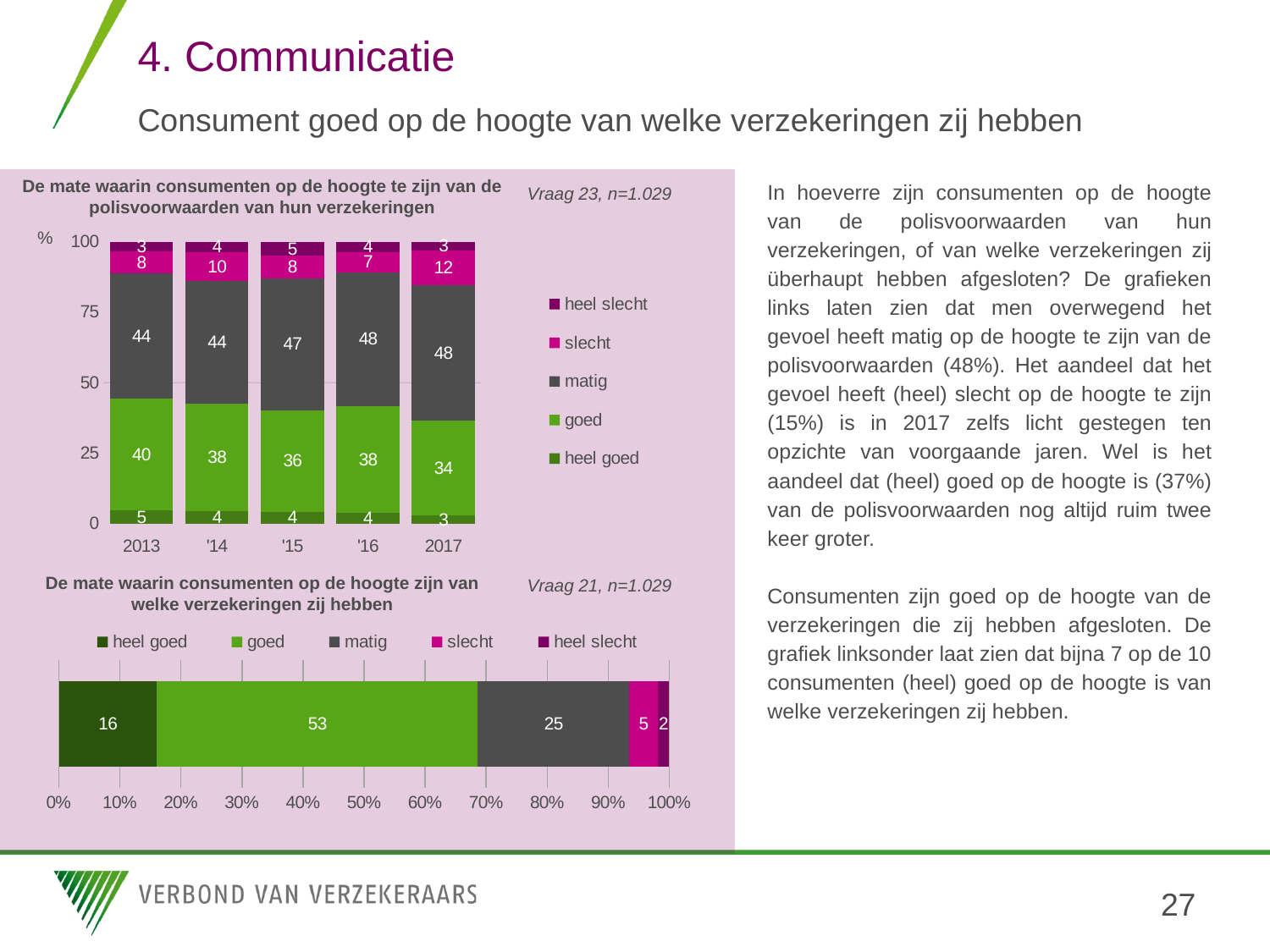

# 4. Communicatie Consument goed op de hoogte van welke verzekeringen zij hebben

De mate waarin consumenten op de hoogte te zijn van de polisvoorwaarden van hun verzekeringen
In hoeverre zijn consumenten op de hoogte van de polisvoorwaarden van hun verzekeringen, of van welke verzekeringen zij überhaupt hebben afgesloten? De grafieken links laten zien dat men overwegend het gevoel heeft matig op de hoogte te zijn van de polisvoorwaarden (48%). Het aandeel dat het gevoel heeft (heel) slecht op de hoogte te zijn (15%) is in 2017 zelfs licht gestegen ten opzichte van voorgaande jaren. Wel is het aandeel dat (heel) goed op de hoogte is (37%) van de polisvoorwaarden nog altijd ruim twee keer groter.

Consumenten zijn goed op de hoogte van de verzekeringen die zij hebben afgesloten. De grafiek linksonder laat zien dat bijna 7 op de 10 consumenten (heel) goed op de hoogte is van welke verzekeringen zij hebben.
Vraag 23, n=1.029
%

### Chart

| Category | heel goed | goed | matig | slecht | heel slecht |
|---|---|---|---|---|---|
| 2013 | 4.567059309774747 | 39.72928290969209 | 44.30667493283737 | 8.007852862161604 | 3.3891299855342014 |
| '14 | 4.28481411468179 | 38.101239235454734 | 43.635790800252046 | 10.291955471539593 | 3.6862003780718333 |
| '15 | 4.132658332472363 | 36.02644901332781 | 46.740365740262426 | 8.069015394152288 | 5.031511519785101 |
| '16 | 3.7638831756478814 | 37.80337309749074 | 47.56273138626079 | 7.260386672151377 | 3.609625668449197 |
| 2017 | 2.8013495552601984 | 33.74910540844494 | 47.878540026582144 | 12.319803701053063 | 3.2512013086596467 |
De mate waarin consumenten op de hoogte zijn van welke verzekeringen zij hebben
Vraag 21, n=1.029

### Chart

| Category | heel goed | goed | matig | slecht | heel slecht |
|---|---|---|---|---|---|
27